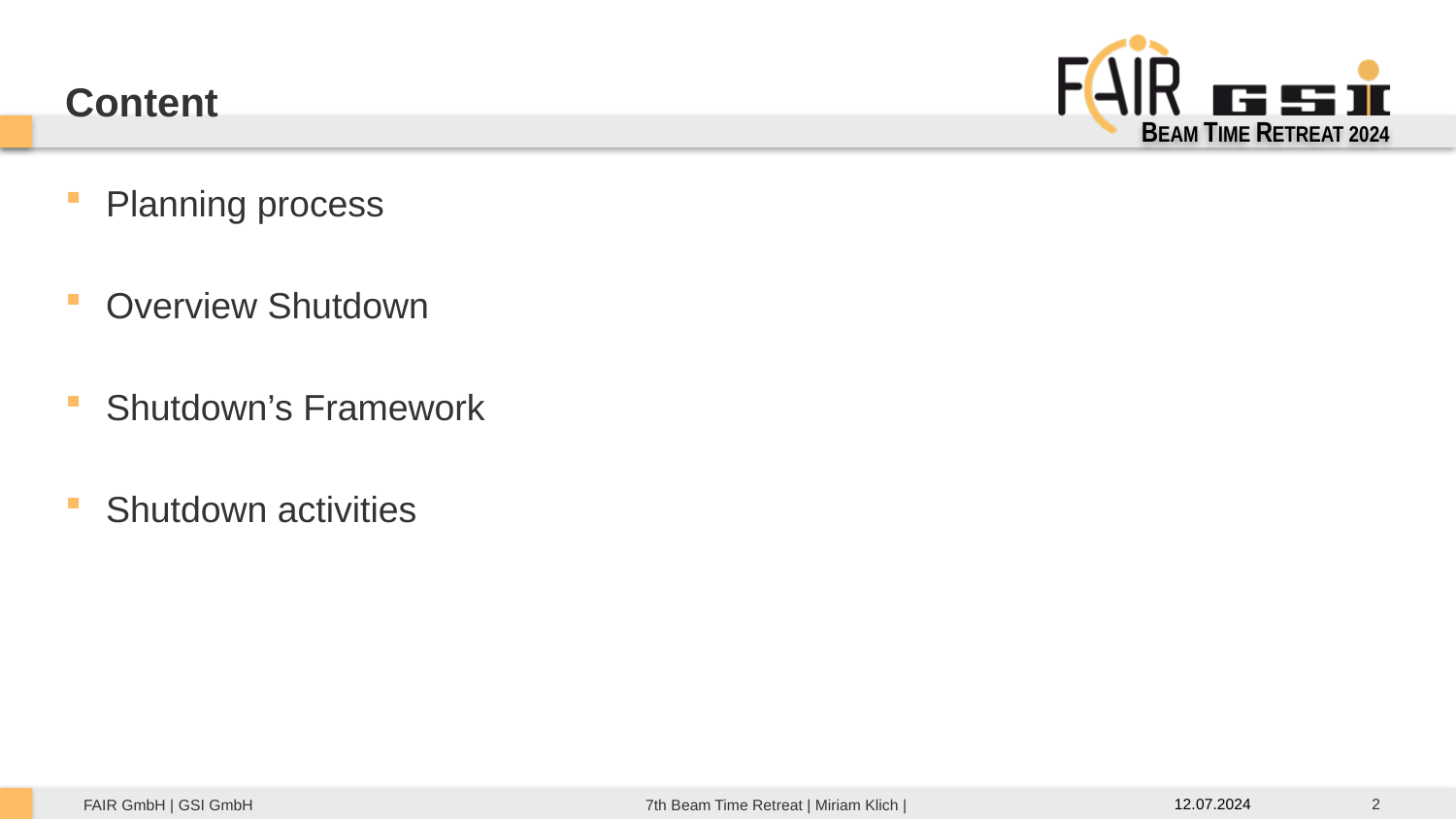

Content
BEAM TIME RETREAT 2024
Planning process

Overview Shutdown

Shutdown’s Framework

Shutdown activities

2
12.07.2024
7th Beam Time Retreat | Miriam Klich |